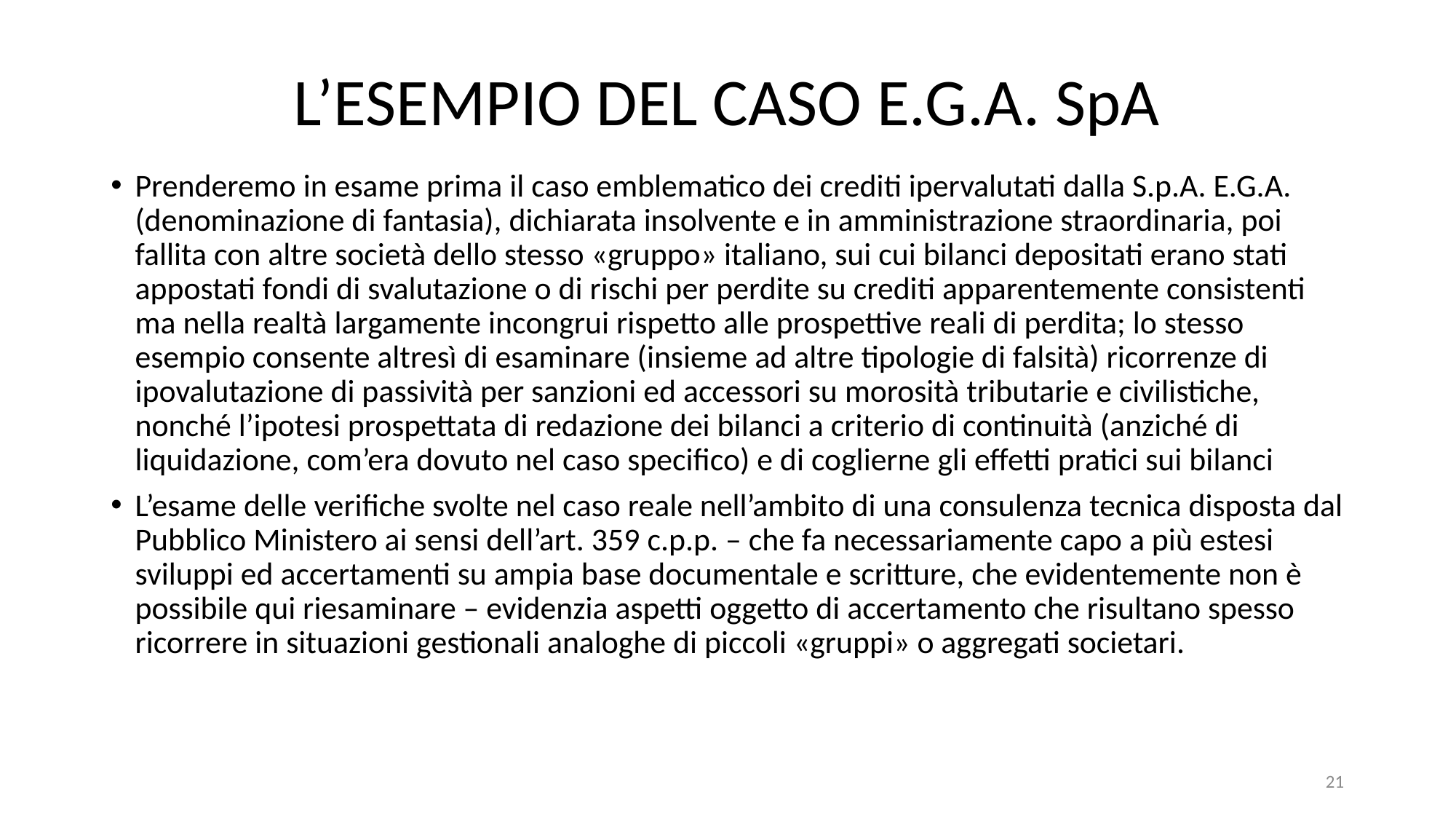

# L’ESEMPIO DEL CASO E.G.A. SpA
Prenderemo in esame prima il caso emblematico dei crediti ipervalutati dalla S.p.A. E.G.A. (denominazione di fantasia), dichiarata insolvente e in amministrazione straordinaria, poi fallita con altre società dello stesso «gruppo» italiano, sui cui bilanci depositati erano stati appostati fondi di svalutazione o di rischi per perdite su crediti apparentemente consistenti ma nella realtà largamente incongrui rispetto alle prospettive reali di perdita; lo stesso esempio consente altresì di esaminare (insieme ad altre tipologie di falsità) ricorrenze di ipovalutazione di passività per sanzioni ed accessori su morosità tributarie e civilistiche, nonché l’ipotesi prospettata di redazione dei bilanci a criterio di continuità (anziché di liquidazione, com’era dovuto nel caso specifico) e di coglierne gli effetti pratici sui bilanci
L’esame delle verifiche svolte nel caso reale nell’ambito di una consulenza tecnica disposta dal Pubblico Ministero ai sensi dell’art. 359 c.p.p. – che fa necessariamente capo a più estesi sviluppi ed accertamenti su ampia base documentale e scritture, che evidentemente non è possibile qui riesaminare – evidenzia aspetti oggetto di accertamento che risultano spesso ricorrere in situazioni gestionali analoghe di piccoli «gruppi» o aggregati societari.
21